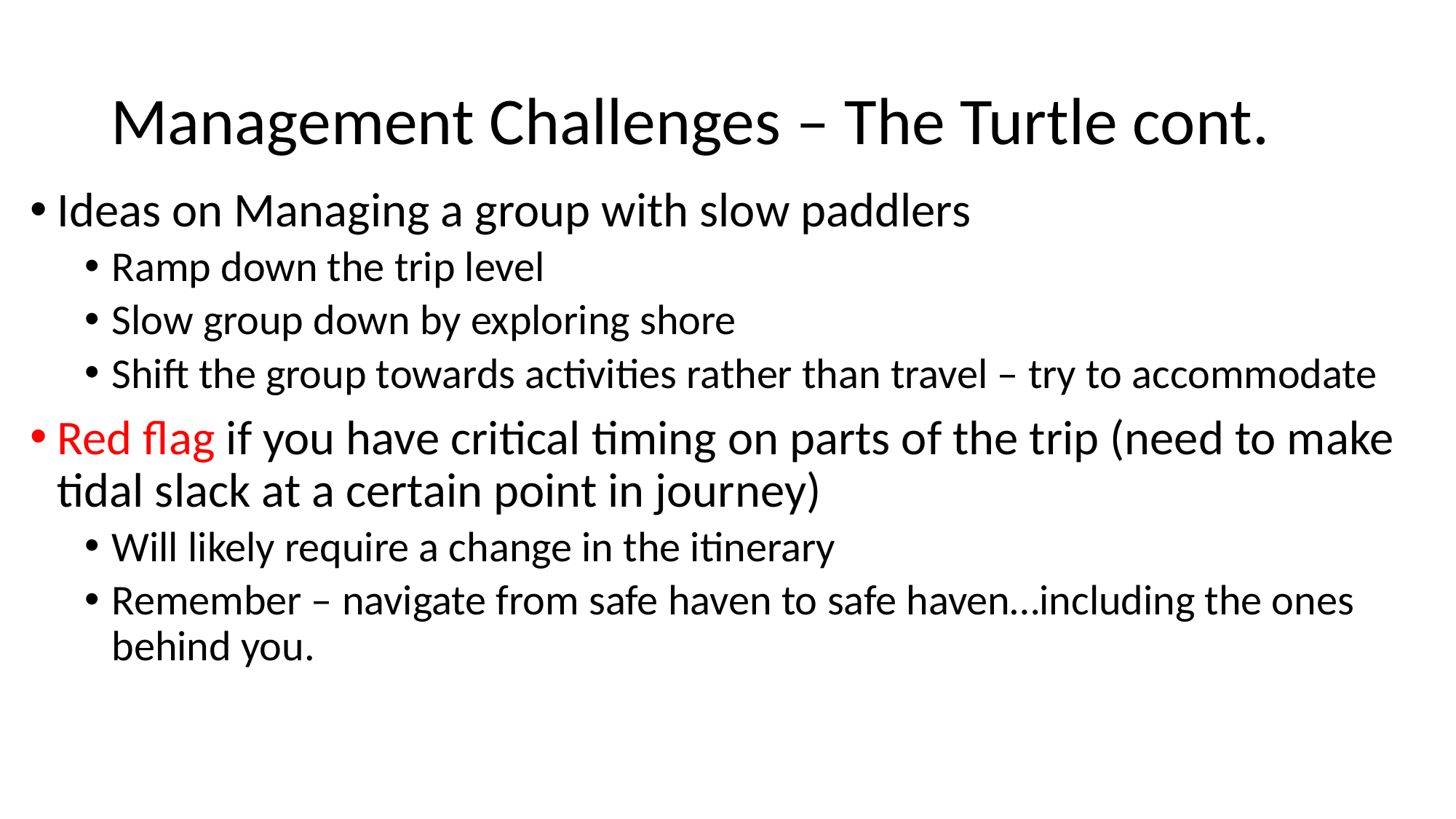

# Management Challenges – The Turtle cont.
Ideas on Managing a group with slow paddlers
Ramp down the trip level
Slow group down by exploring shore
Shift the group towards activities rather than travel – try to accommodate
Red flag if you have critical timing on parts of the trip (need to make tidal slack at a certain point in journey)
Will likely require a change in the itinerary
Remember – navigate from safe haven to safe haven…including the ones behind you.